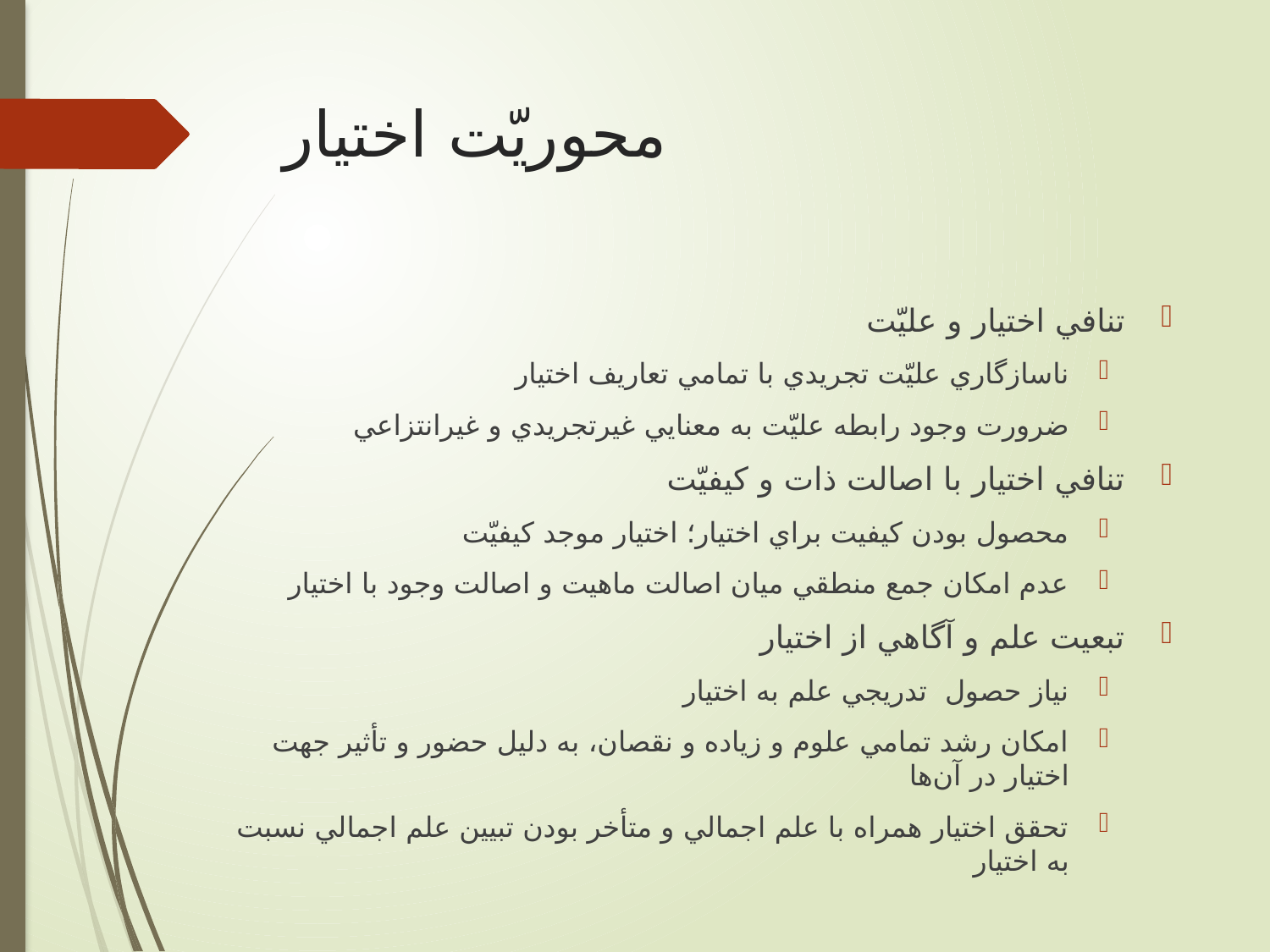

# محوريّت اختيار
تنافي اختيار و عليّت
ناسازگاري عليّت تجريدي با تمامي تعاريف اختيار
ضرورت وجود رابطه عليّت به معنايي غيرتجريدي و غيرانتزاعي
تنافي اختيار با اصالت ذات و كيفيّت
محصول بودن كيفيت براي اختيار؛ اختيار موجد كيفيّت
عدم امكان جمع منطقي ميان اصالت ماهيت و اصالت وجود با اختيار
تبعيت علم و آگاهي از اختيار
نياز حصول  تدريجي علم به اختيار
امكان رشد تمامي علوم و زياده و نقصان، به دليل حضور و تأثير جهت اختيار در آن‌ها
تحقق اختيار همراه با علم اجمالي و متأخر بودن تبيين علم اجمالي نسبت به اختيار